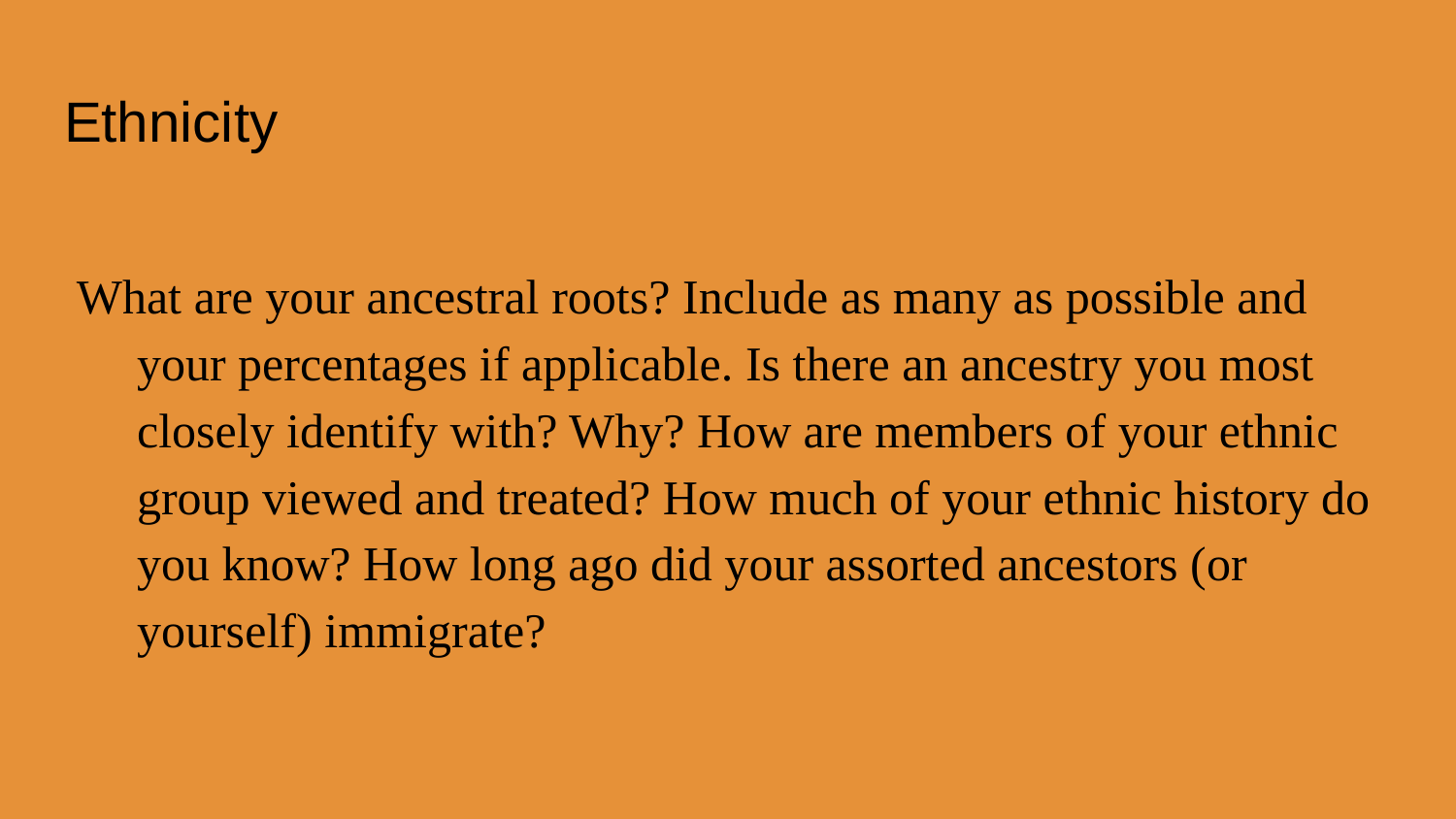

# Ethnicity

What are your ancestral roots? Include as many as possible and your percentages if applicable. Is there an ancestry you most closely identify with? Why? How are members of your ethnic group viewed and treated? How much of your ethnic history do you know? How long ago did your assorted ancestors (or yourself) immigrate?